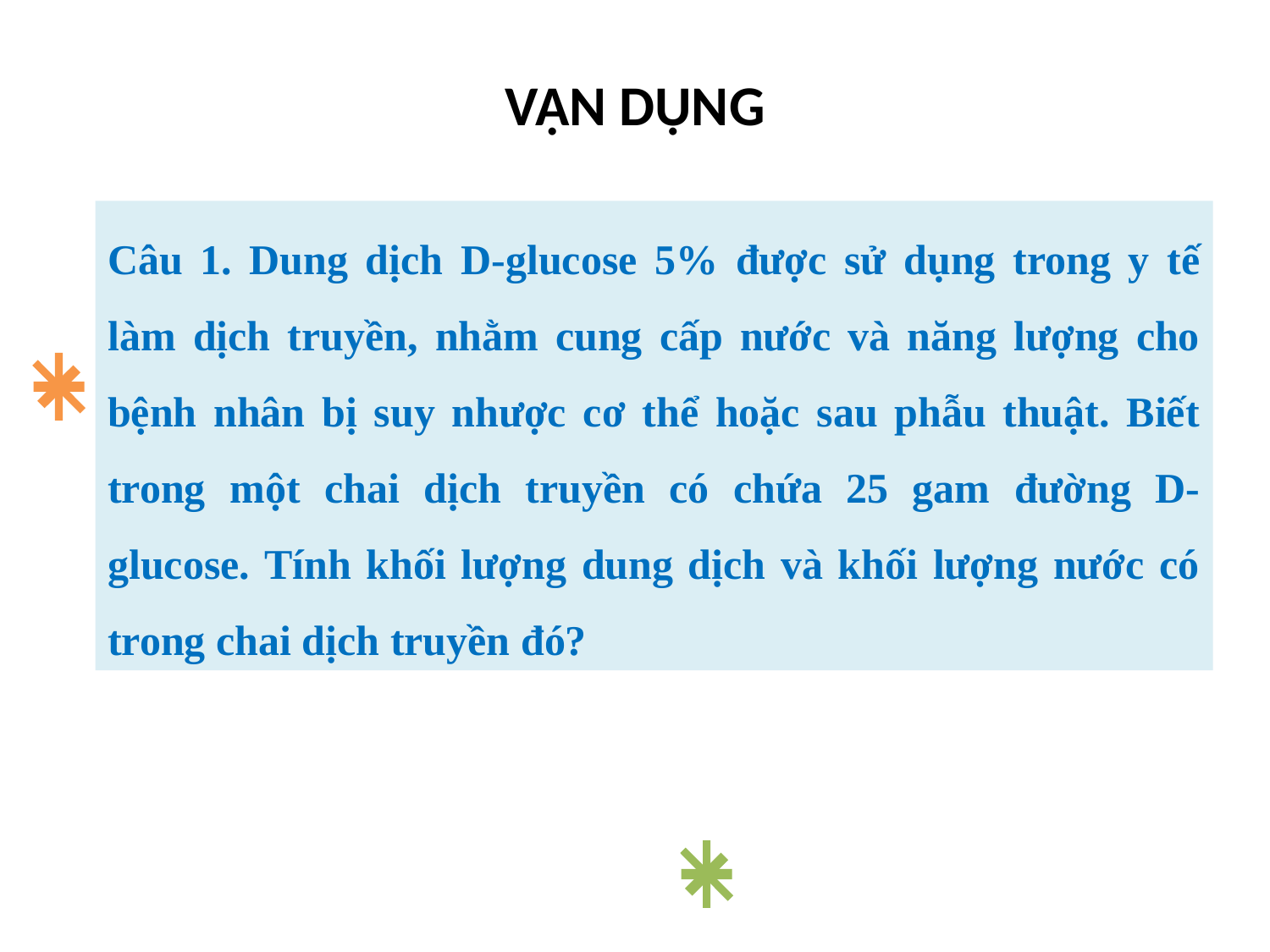

# VẬN DỤNG
Câu 1. Dung dịch D-glucose 5% được sử dụng trong y tế làm dịch truyền, nhằm cung cấp nước và năng lượng cho bệnh nhân bị suy nhược cơ thể hoặc sau phẫu thuật. Biết trong một chai dịch truyền có chứa 25 gam đường D-glucose. Tính khối lượng dung dịch và khối lượng nước có trong chai dịch truyền đó?